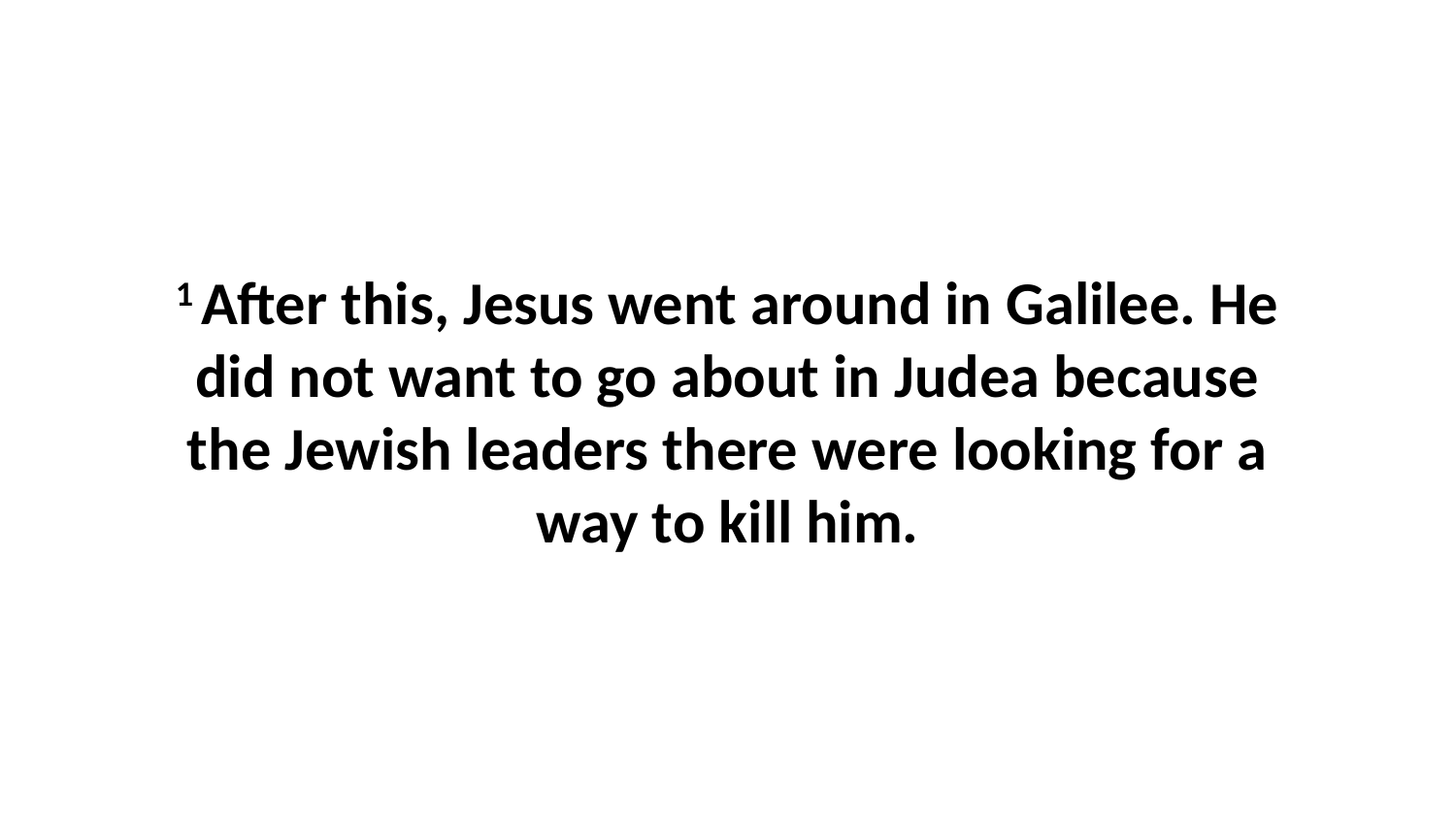

1 After this, Jesus went around in Galilee. He did not want to go about in Judea because the Jewish leaders there were looking for a way to kill him.